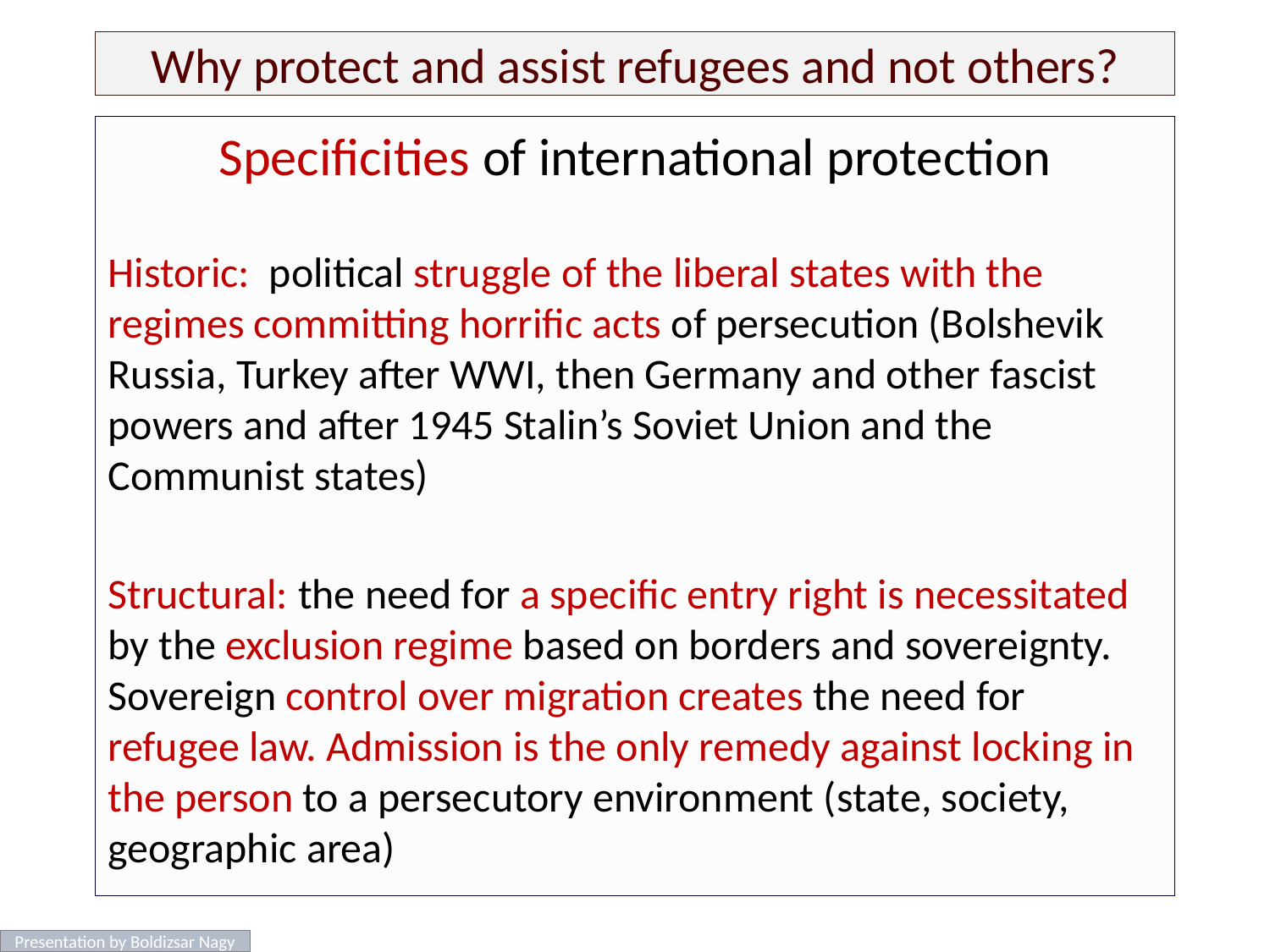

# Why protect and assist refugees and not others?
Specificities of international protection
Historic:  political struggle of the liberal states with the regimes committing horrific acts of persecution (Bolshevik Russia, Turkey after WWI, then Germany and other fascist powers and after 1945 Stalin’s Soviet Union and the Communist states)

Structural: the need for a specific entry right is necessitated by the exclusion regime based on borders and sovereignty. Sovereign control over migration creates the need for refugee law. Admission is the only remedy against locking in the person to a persecutory environment (state, society, geographic area)